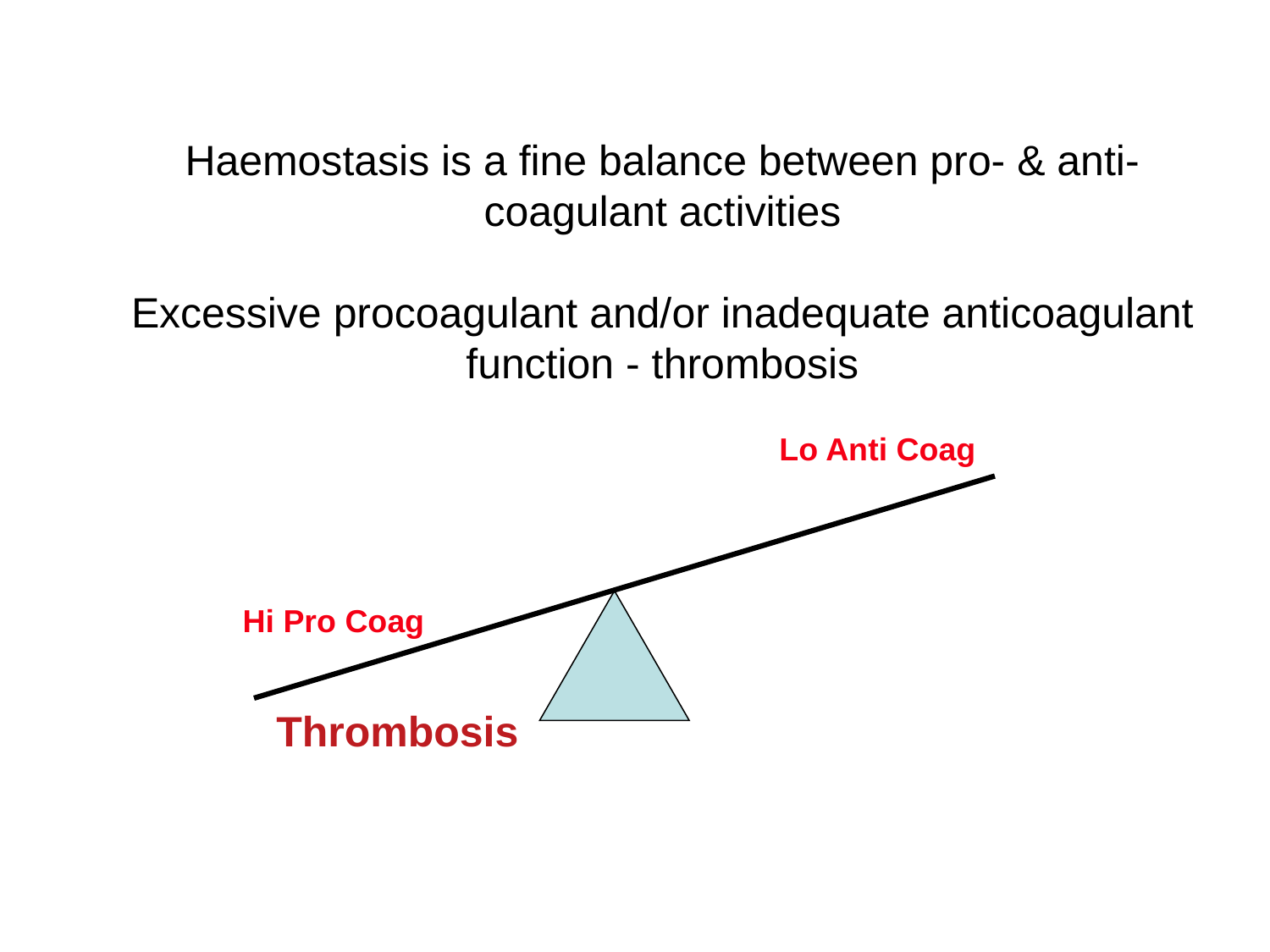

Haemostasis is a fine balance between pro- & anti-coagulant activities

Excessive procoagulant and/or inadequate anticoagulant function - thrombosis
Lo Anti Coag

Hi Pro Coag
Thrombosis